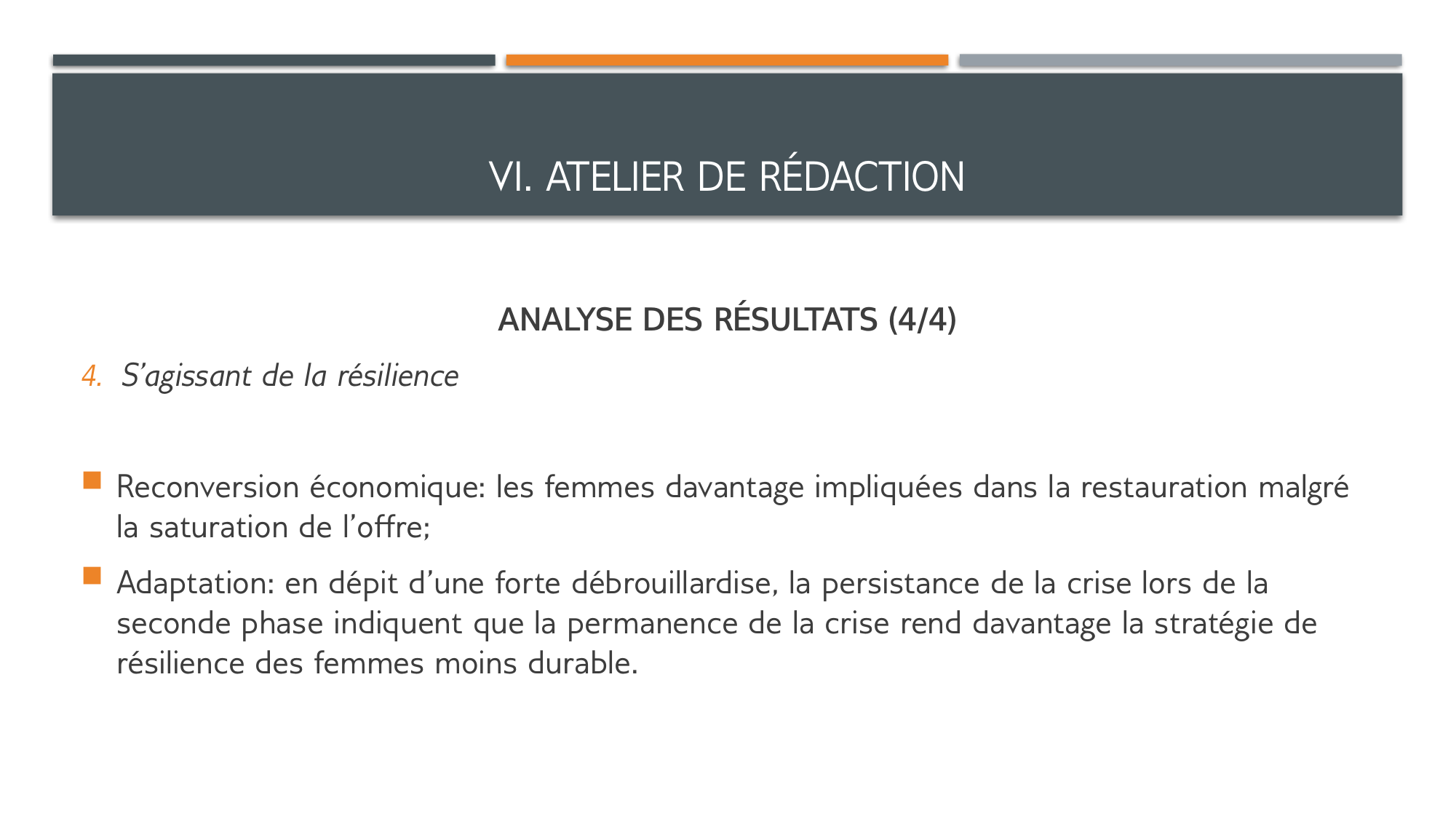

# VI. Atelier de rédaction
ANALYSE DES RÉSULTATS (4/4)
S’agissant de la résilience

Reconversion économique: les femmes davantage impliquées dans la restauration malgré la saturation de l’offre;
Adaptation: en dépit d’une forte débrouillardise, la persistance de la crise lors de la seconde phase indiquent que la permanence de la crise rend davantage la stratégie de résilience des femmes moins durable.